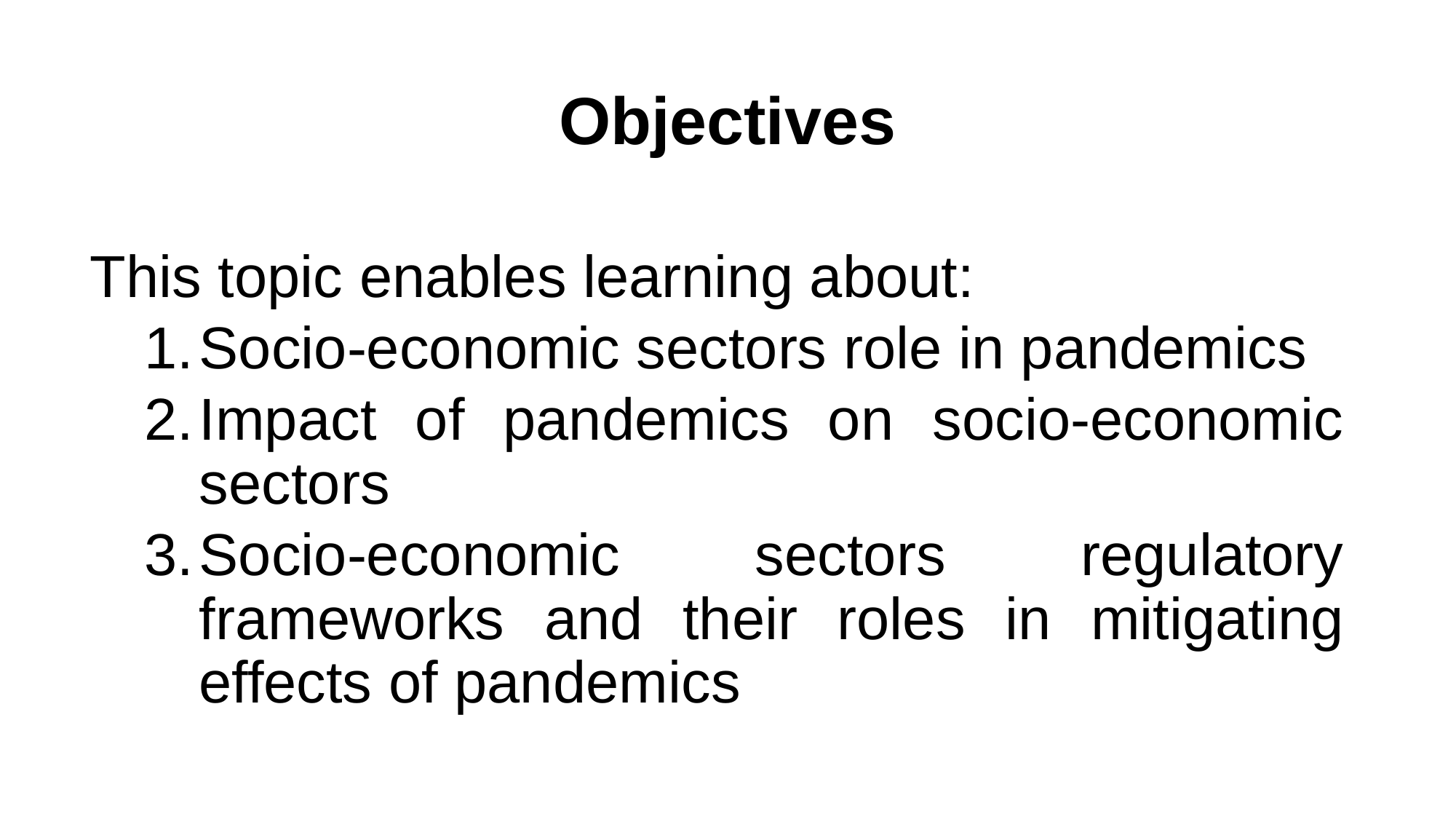

# Objectives

This topic enables learning about:
Socio-economic sectors role in pandemics
Impact of pandemics on socio-economic sectors
Socio-economic sectors regulatory frameworks and their roles in mitigating effects of pandemics